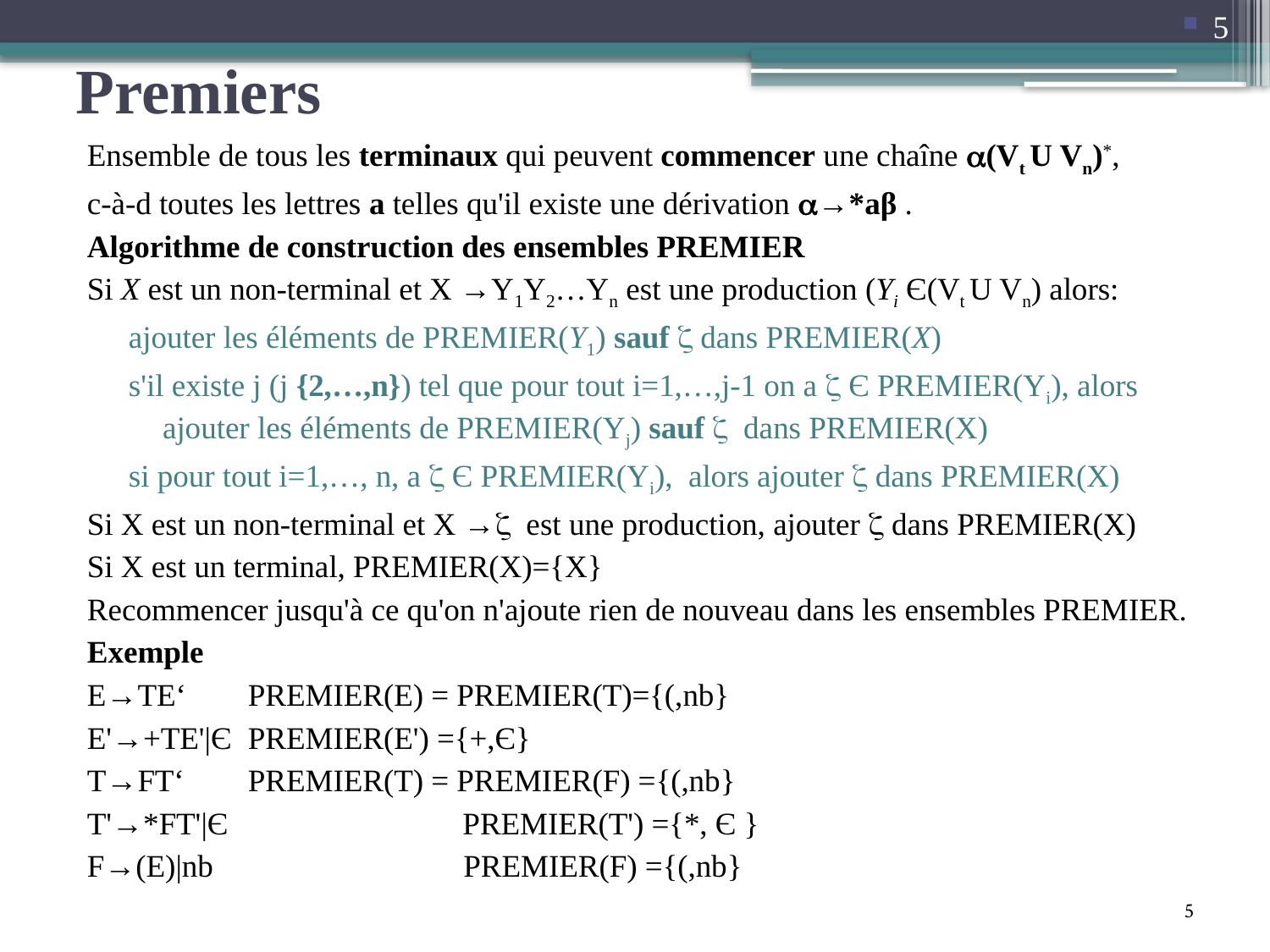

5
# Premiers
Ensemble de tous les terminaux qui peuvent commencer une chaîne α(Vt U Vn)*,
c-à-d toutes les lettres a telles qu'il existe une dérivation α→*aβ .
Algorithme de construction des ensembles PREMIER
Si X est un non-terminal et X →Y1Y2…Yn est une production (Yi Є(Vt U Vn) alors:
ajouter les éléments de PREMIER(Y1) sauf ζ dans PREMIER(X)
s'il existe j (j {2,…,n}) tel que pour tout i=1,…,j-1 on a ζ Є PREMIER(Yi), alors ajouter les éléments de PREMIER(Yj) sauf ζ  dans PREMIER(X)
si pour tout i=1,…, n, a ζ Є PREMIER(Yi),  alors ajouter ζ dans PREMIER(X)
Si X est un non-terminal et X →ζ  est une production, ajouter ζ dans PREMIER(X)
Si X est un terminal, PREMIER(X)={X}
Recommencer jusqu'à ce qu'on n'ajoute rien de nouveau dans les ensembles PREMIER.
Exemple
E→TE‘			PREMIER(E) = PREMIER(T)={(,nb}
E'→+TE'|Є		PREMIER(E') ={+,Є}
T→FT‘			PREMIER(T) = PREMIER(F) ={(,nb}
T'→*FT'|Є                              PREMIER(T') ={*, Є }
F→(E)|nb                                PREMIER(F) ={(,nb}

5